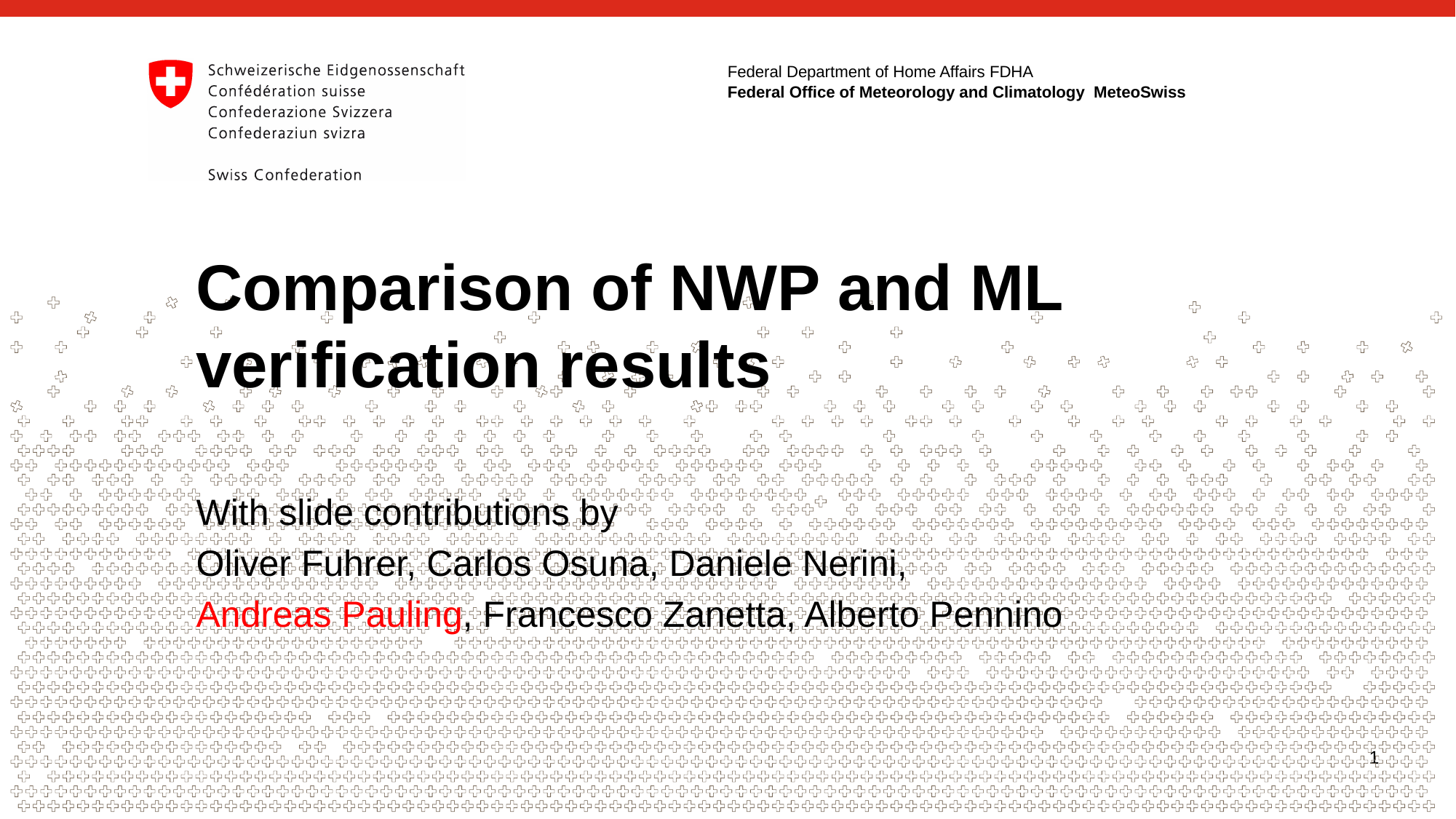

# Comparison of NWP and ML verification results
With slide contributions by
Oliver Fuhrer, Carlos Osuna, Daniele Nerini,
Andreas Pauling, Francesco Zanetta, Alberto Pennino